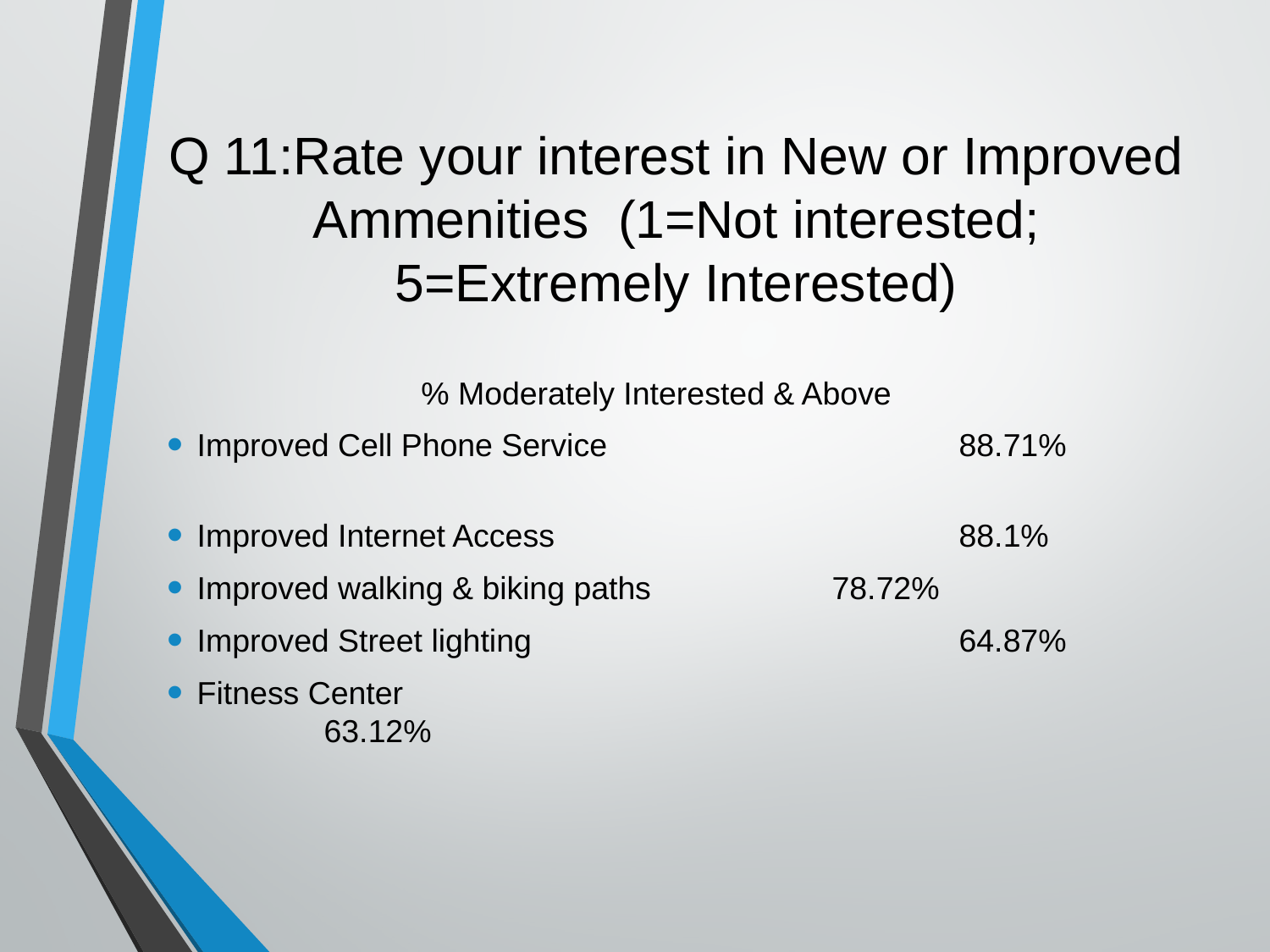

# Q 11:Rate your interest in New or Improved Ammenities  (1=Not interested; 5=Extremely Interested)
		% Moderately Interested & Above
Improved Cell Phone Service			88.71%
Improved Internet Access				88.1%
Improved walking & biking paths		78.72%
Improved Street lighting				64.87%
Fitness Center							63.12%